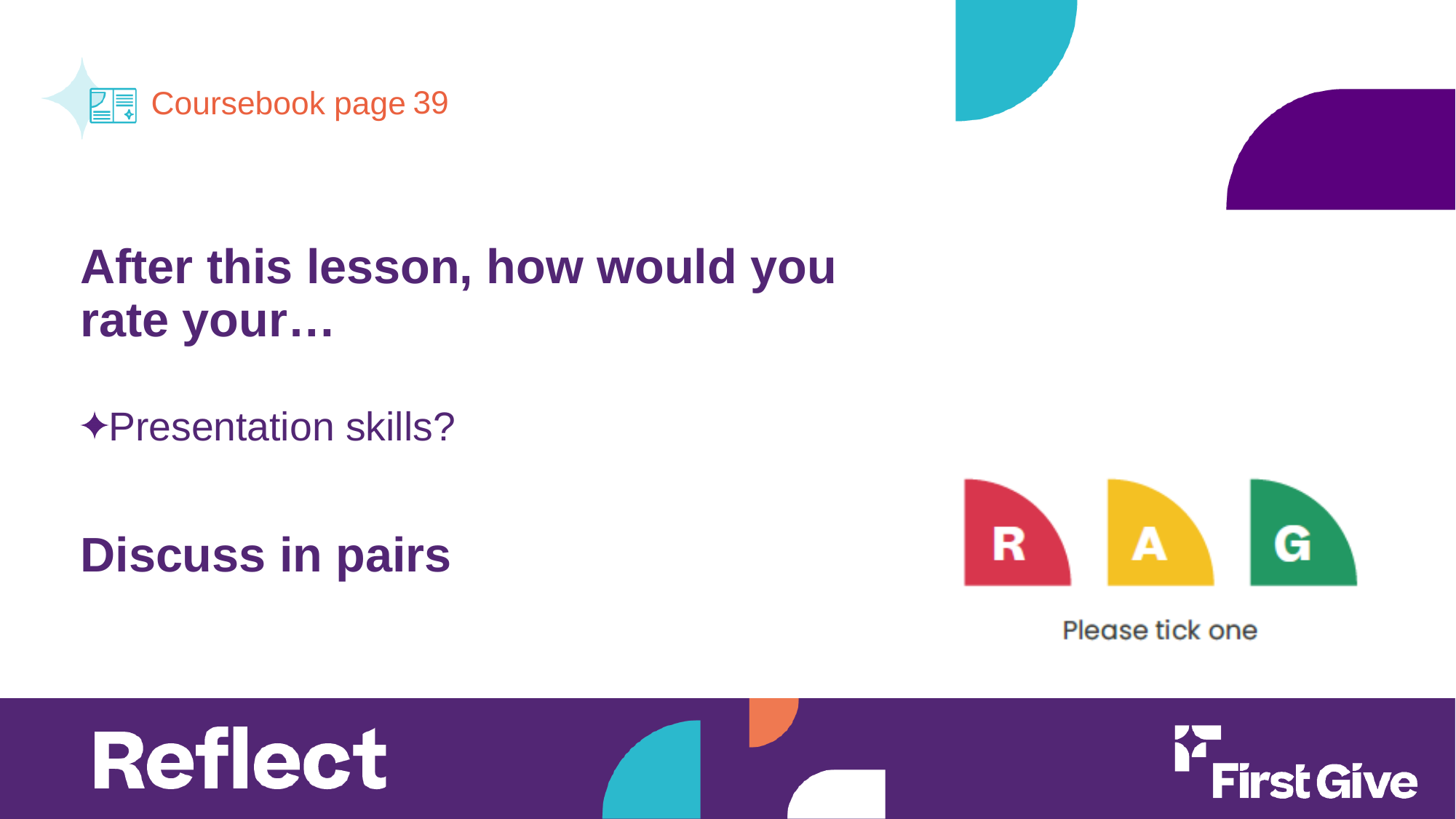

39
After this lesson, how would you rate your…

Presentation skills?

Discuss in pairs